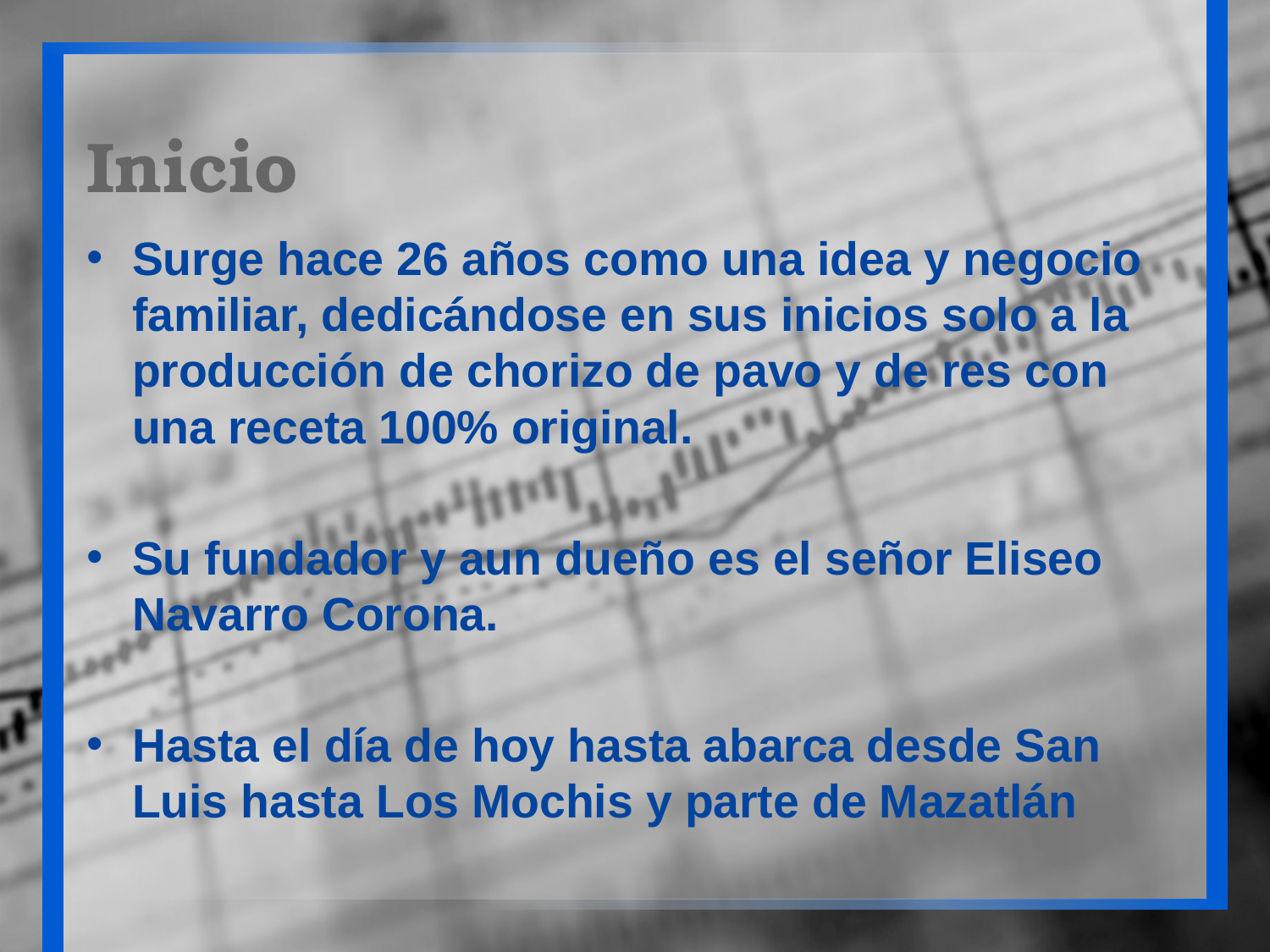

# Inicio
Surge hace 26 años como una idea y negocio familiar, dedicándose en sus inicios solo a la producción de chorizo de pavo y de res con una receta 100% original.

Su fundador y aun dueño es el señor Eliseo Navarro Corona.

Hasta el día de hoy hasta abarca desde San Luis hasta Los Mochis y parte de Mazatlán